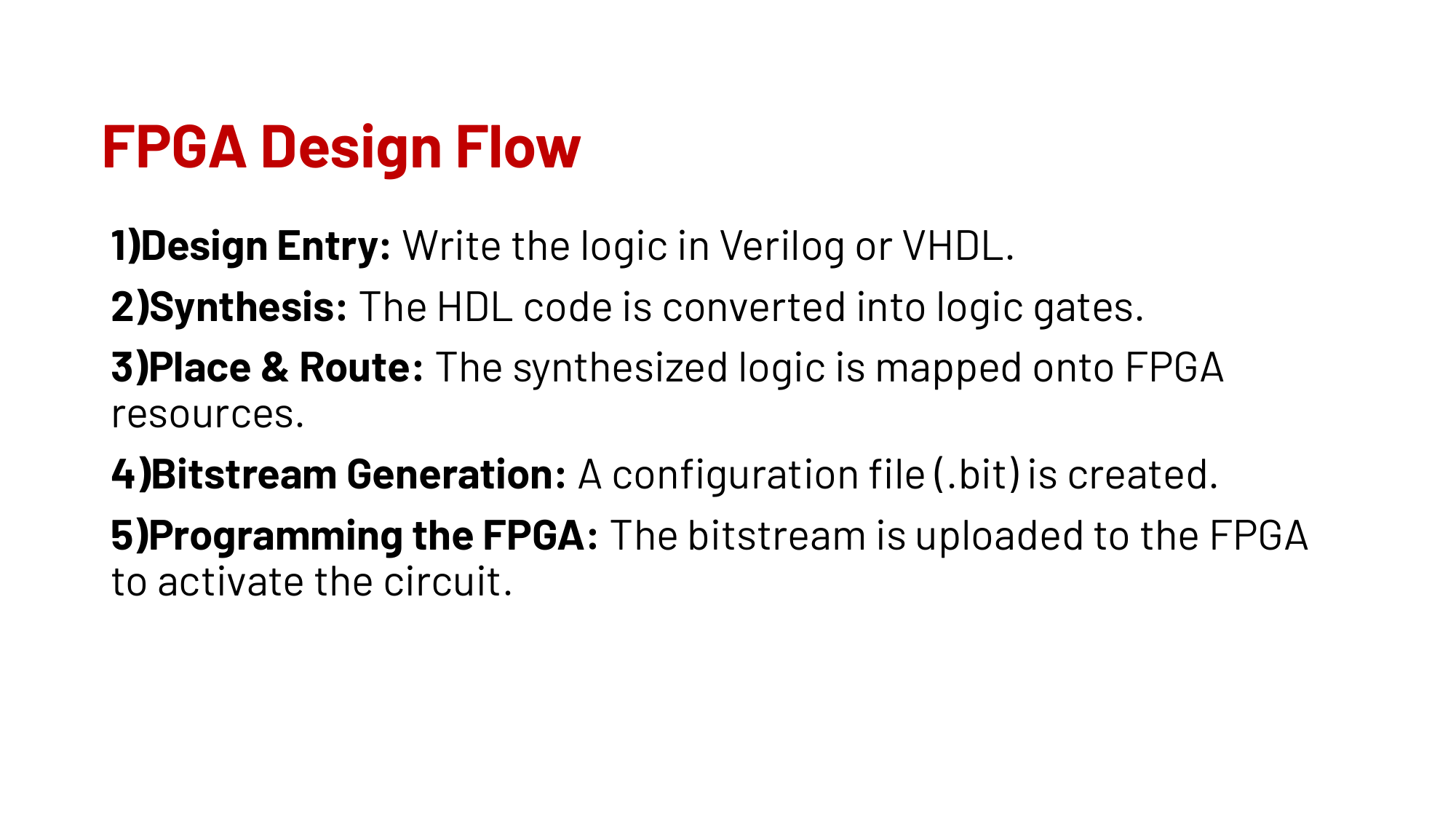

# FPGA Design Flow
1)Design Entry: Write the logic in Verilog or VHDL.
2)Synthesis: The HDL code is converted into logic gates.
3)Place & Route: The synthesized logic is mapped onto FPGA resources.
4)Bitstream Generation: A configuration file (.bit) is created.
5)Programming the FPGA: The bitstream is uploaded to the FPGA to activate the circuit.